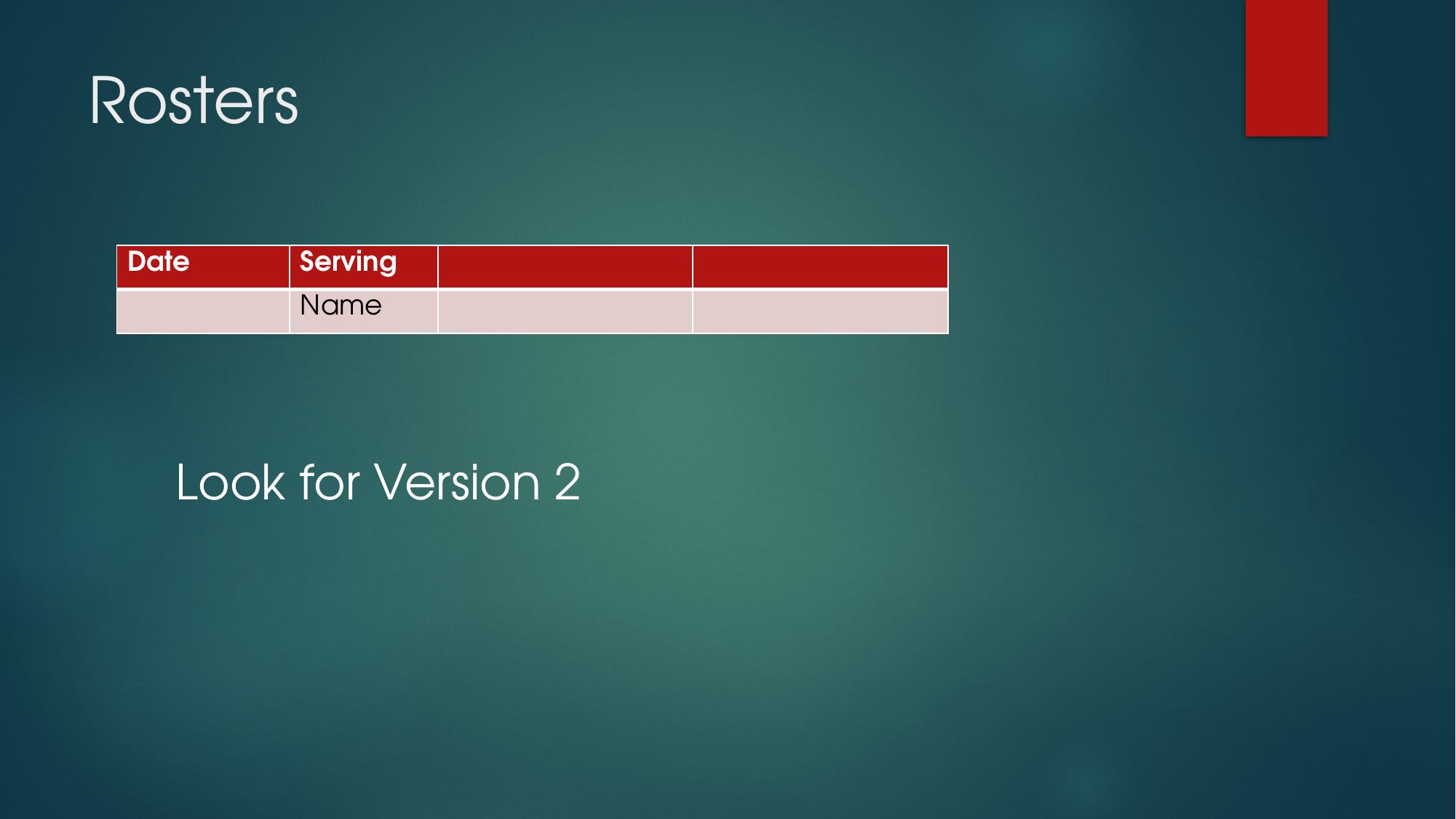

# Rosters
| Date | Serving |  |  |
| --- | --- | --- | --- |
|  | Name |  |  |
Look for Version 2